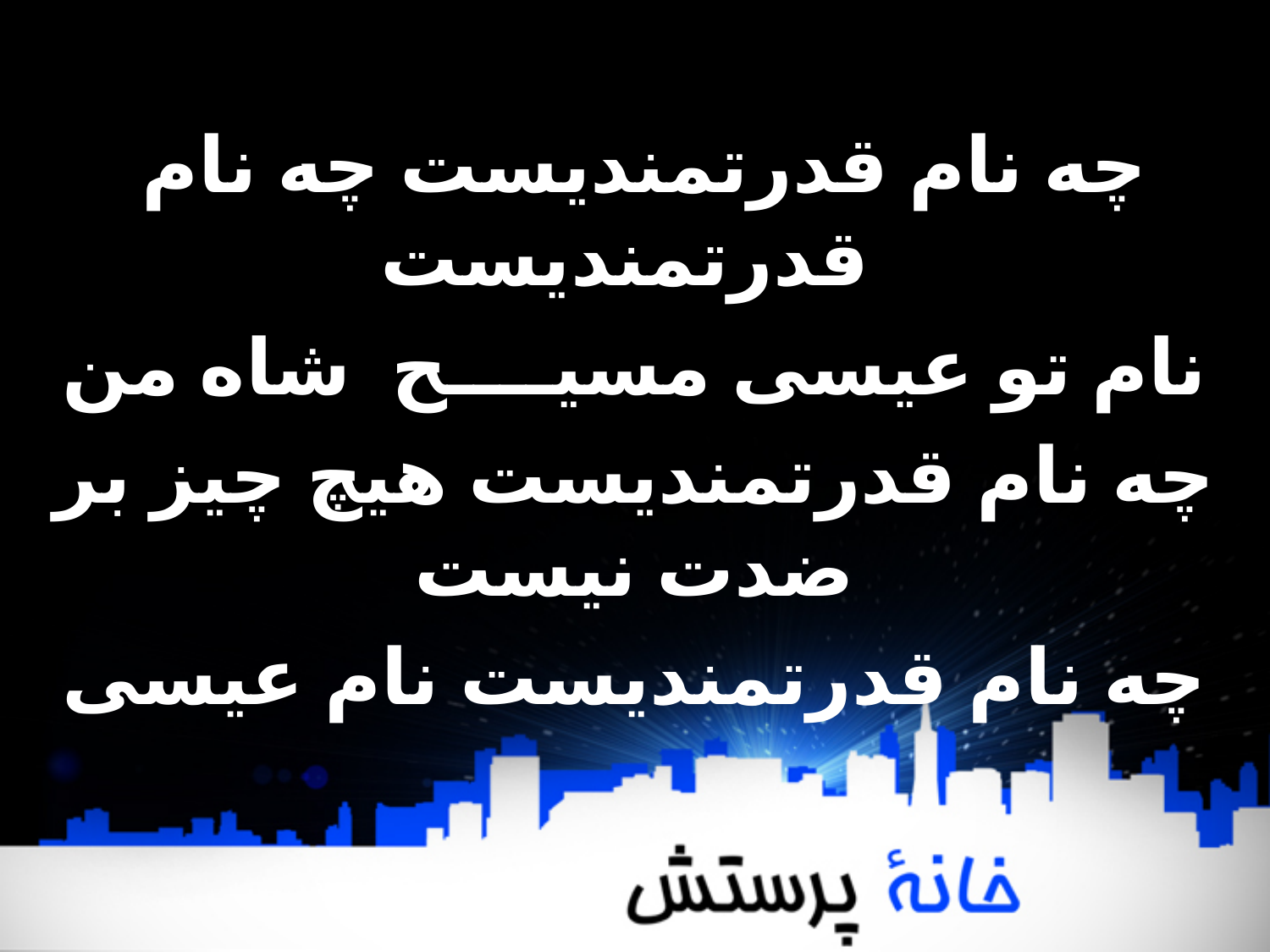

چه نام قدرتمنديست چه نام قدرتمنديست
نام تو عيسى مسيــــح  شاه من
چه نام قدرتمنديست هيچ چيز بر ضدت نيست
چه نام قدرتمنديست نام عيسى